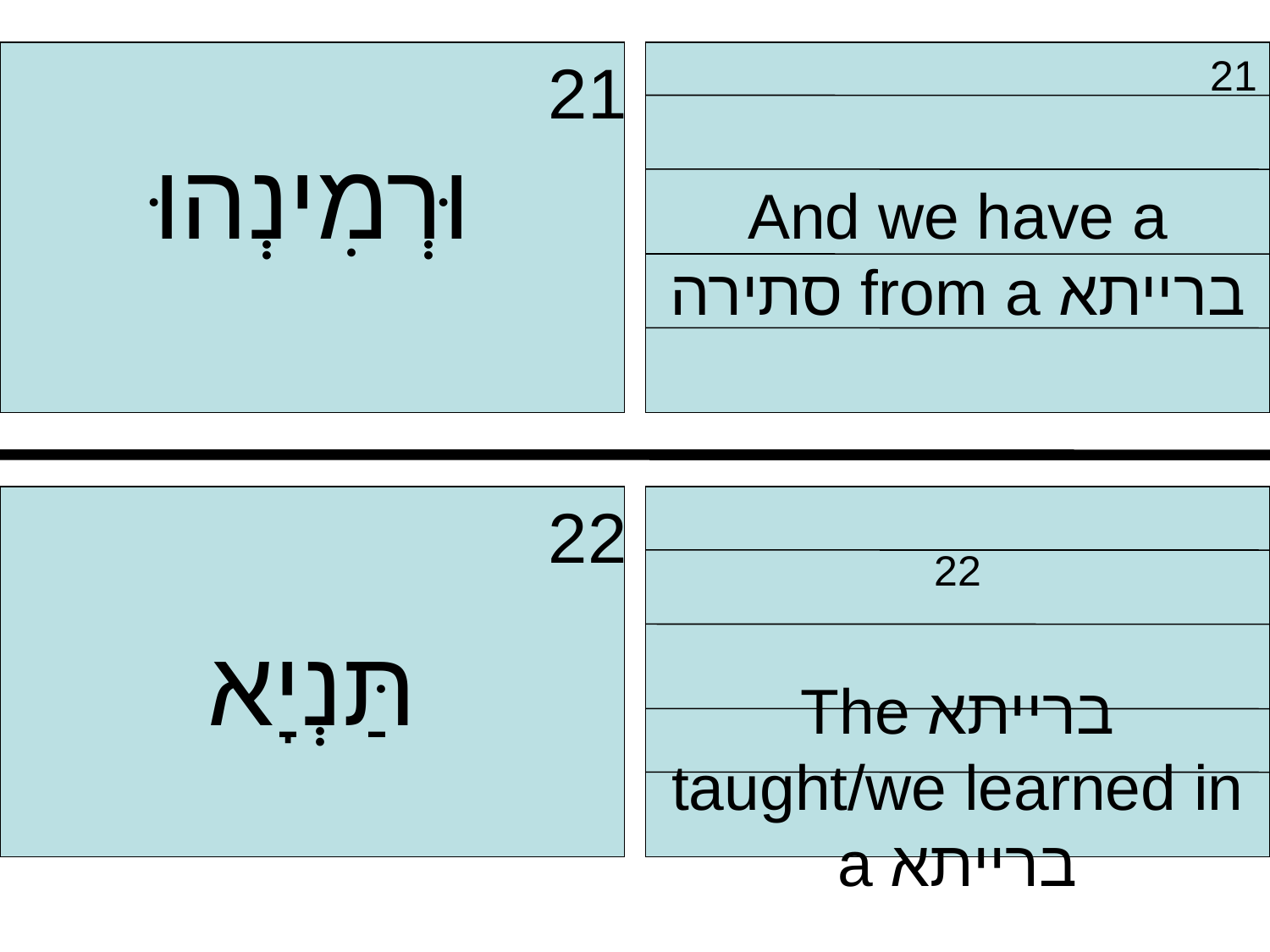

21
וּרְמִינְהוּ
                           21

And we have a סתירה from a ברייתא

                            22

תַּנְיָא
                                               22

The ברייתא taught/we learned in a ברייתא